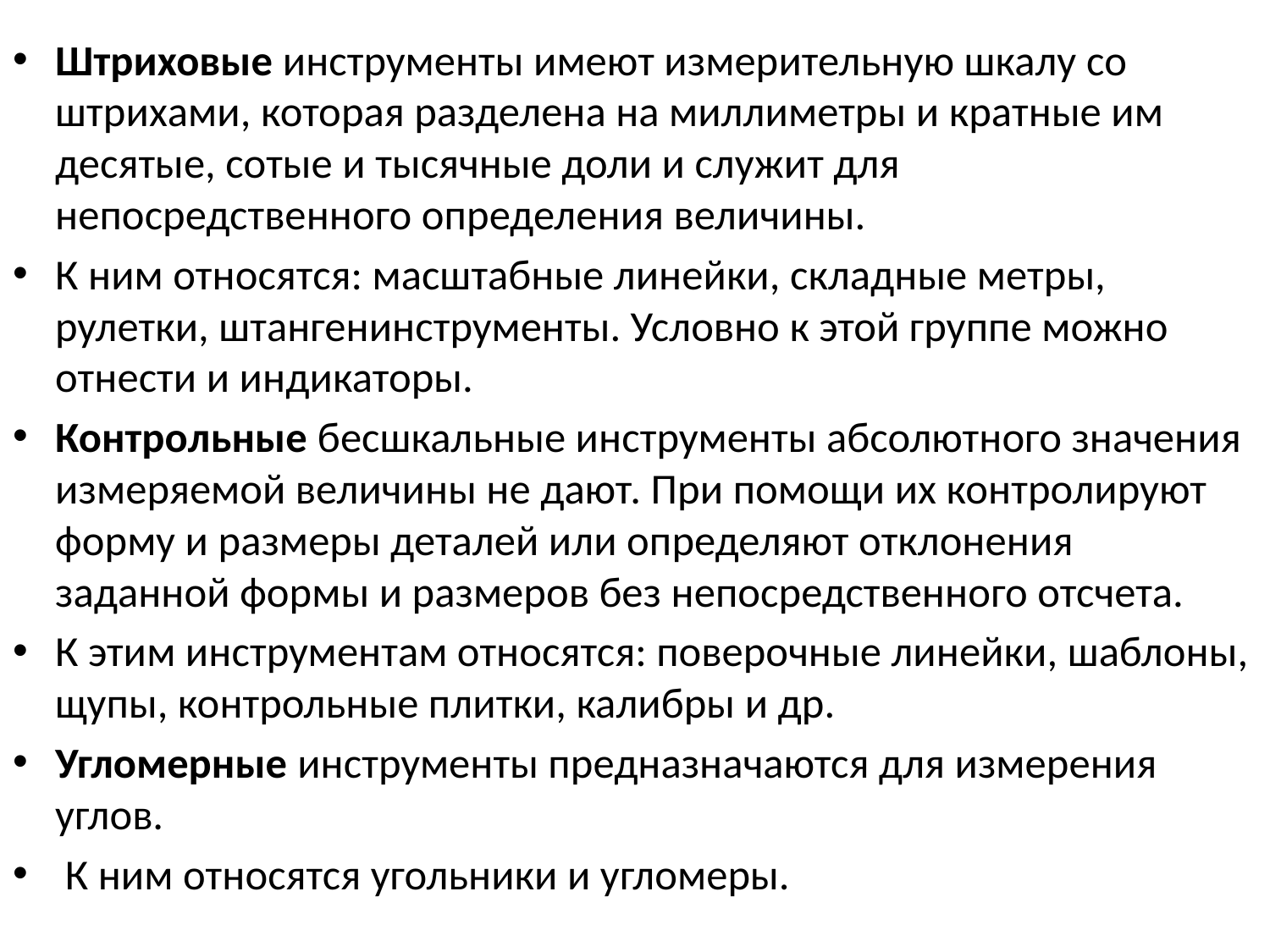

Штриховые инструменты имеют измерительную шкалу со штрихами, которая разделена на миллиметры и кратные им десятые, сотые и тысячные доли и служит для непосредственного определения величины.
К ним относятся: масштабные линейки, складные метры, рулетки, штангенинструменты. Условно к этой группе можно отнести и индикаторы.
Контрольные бесшкальные инструменты абсолютного значения измеряемой величины не дают. При помощи их контролируют форму и размеры деталей или определяют отклонения заданной формы и размеров без непосредственного отсчета.
К этим инструментам относятся: поверочные линейки, шаблоны, щупы, контрольные плитки, калибры и др.
Угломерные инструменты предназначаются для измерения углов.
 К ним относятся угольники и угломеры.